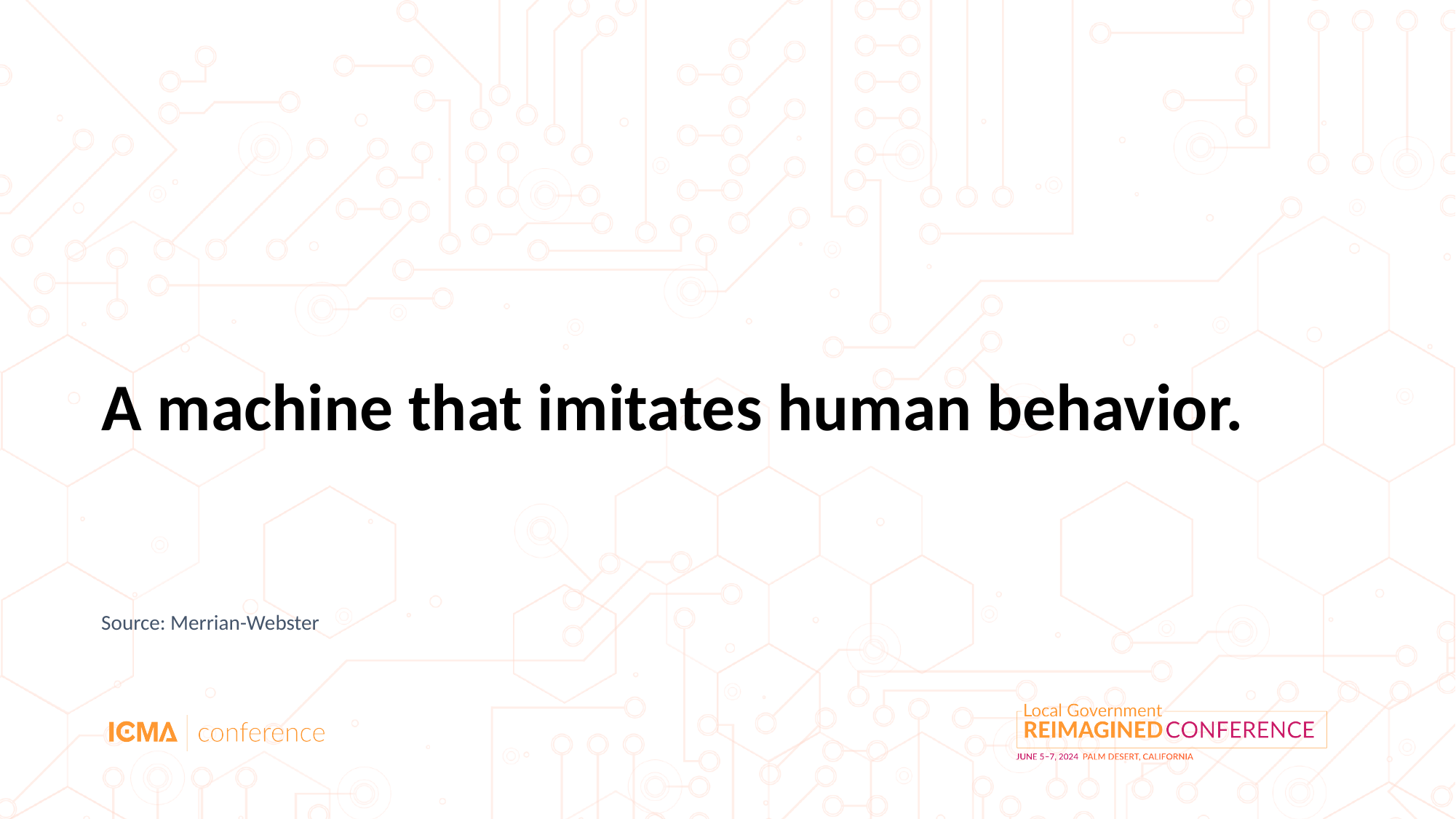

A machine that imitates human behavior.
Source: Merrian-Webster